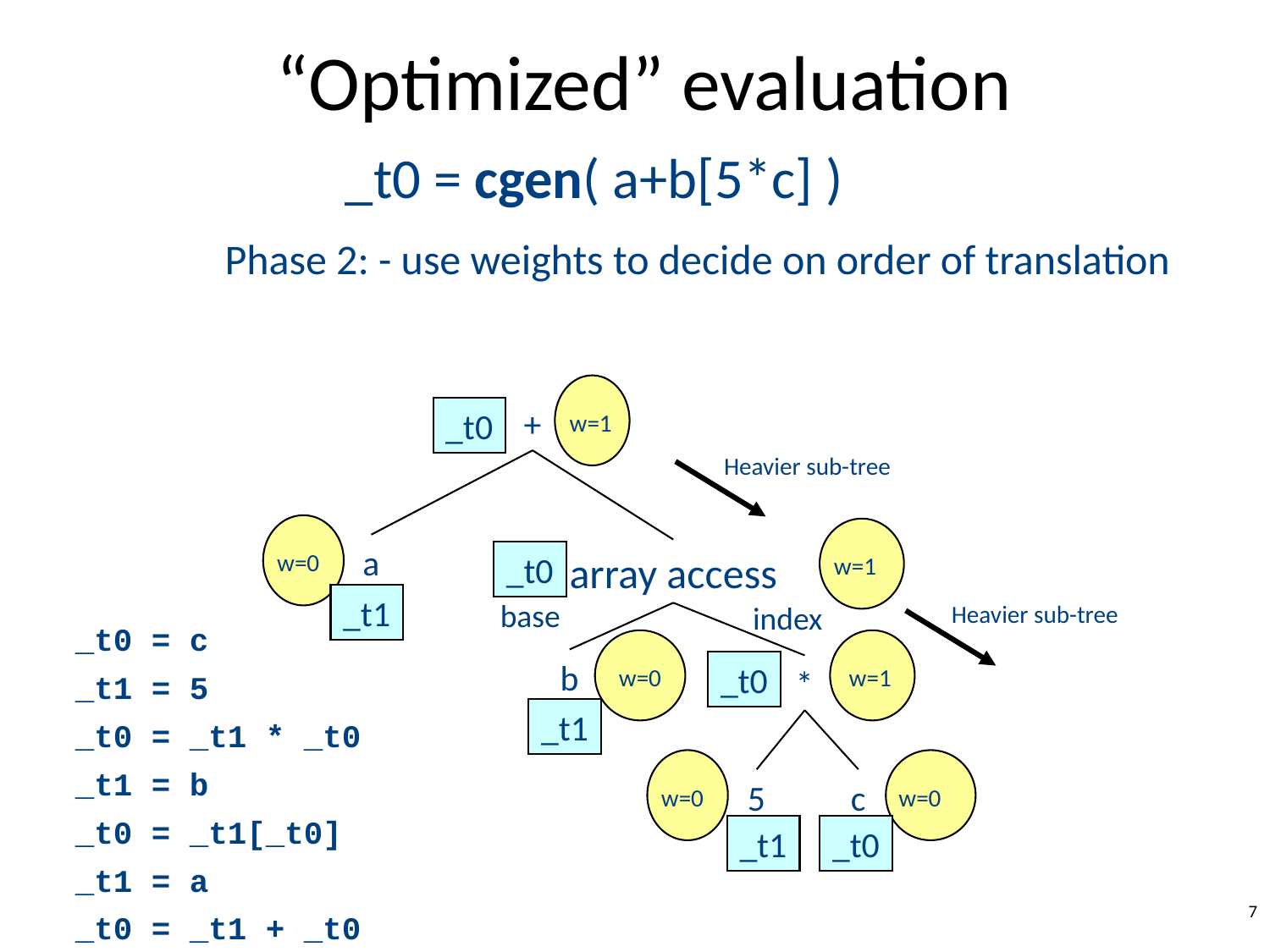

# “Optimized” evaluation
_t0 = cgen( a+b[5*c] )
Phase 2: - use weights to decide on order of translation

  w=1
+
_t0
Heavier sub-tree

  w=0

  w=1
a
array access
_t0
_t1
base
index
Heavier sub-tree

_t0 = c

    w=0

   w=1
b
_t0
*
_t1 = 5
_t1
_t0 = _t1 * _t0

  w=0

  w=0
_t1 = b
5
c
_t0 = _t1[_t0]
_t1
_t0
_t1 = a
7
_t0 = _t1 + _t0